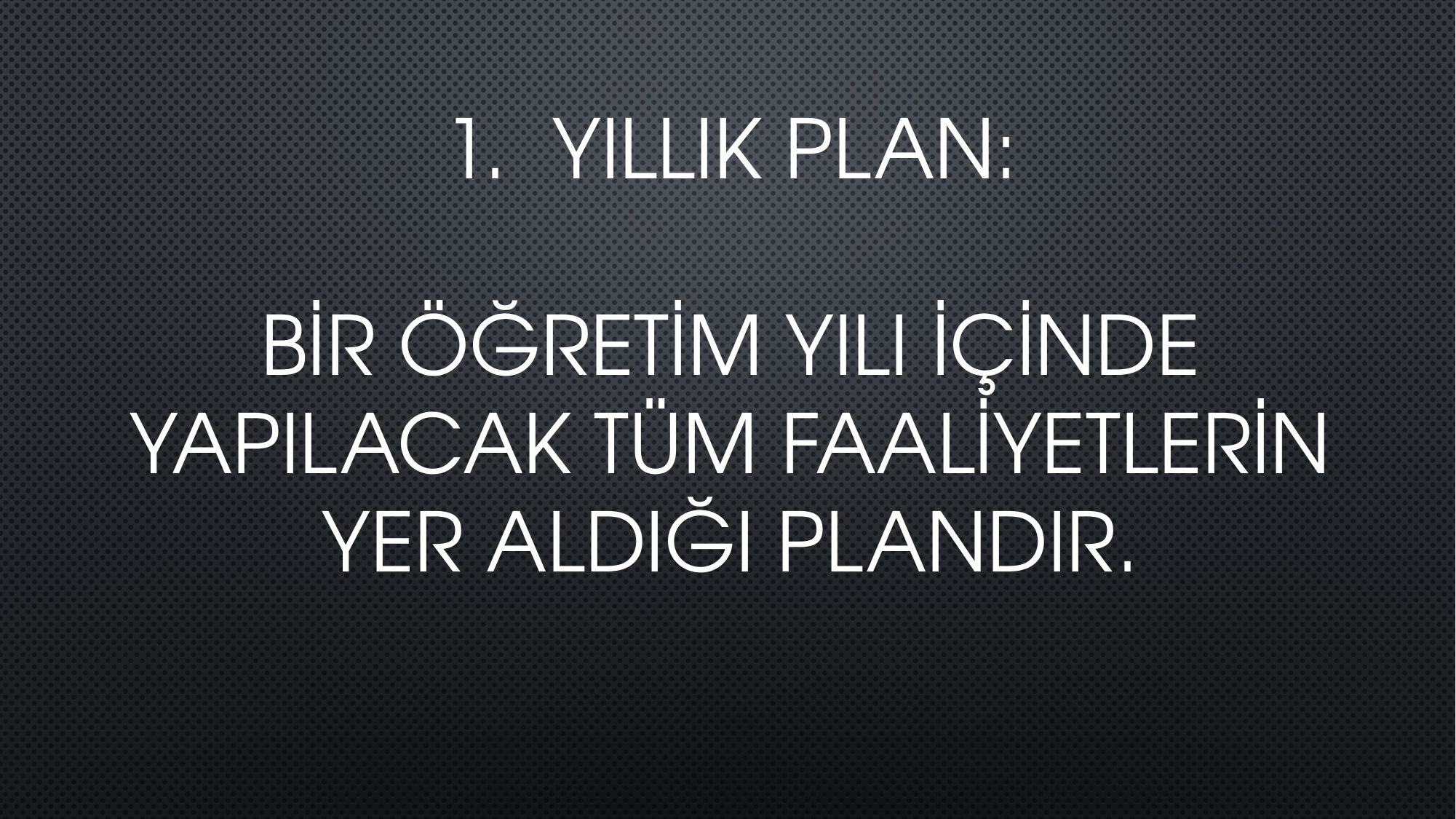

YILLIK PLAN:

BİR ÖĞRETİM YILI İÇİNDE YAPILACAK TÜM FAALİYETLERİN YER ALDIĞI PLANDIR.